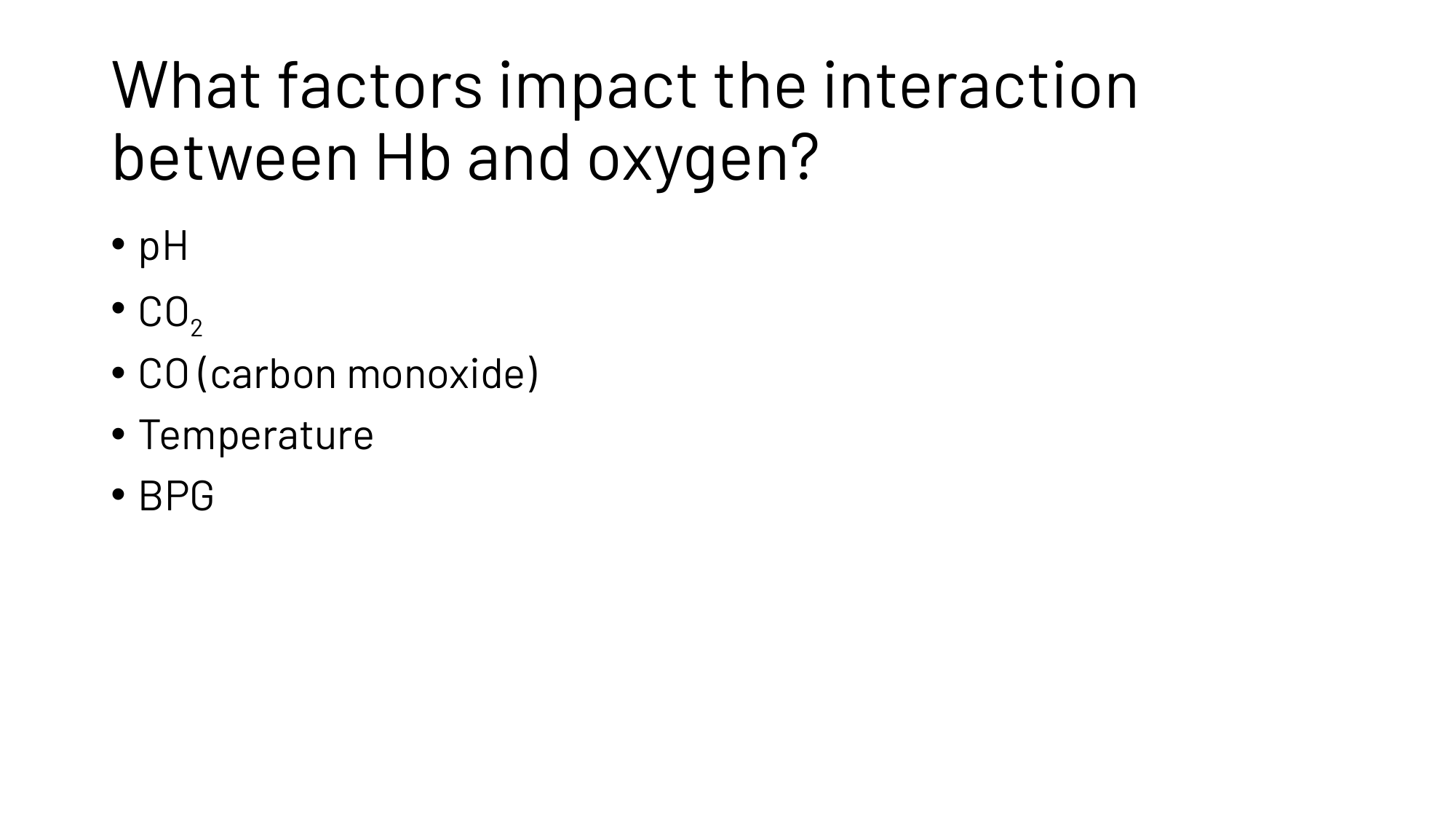

# What factors impact the interaction between Hb and oxygen?
pH
CO2
CO (carbon monoxide)
Temperature
BPG